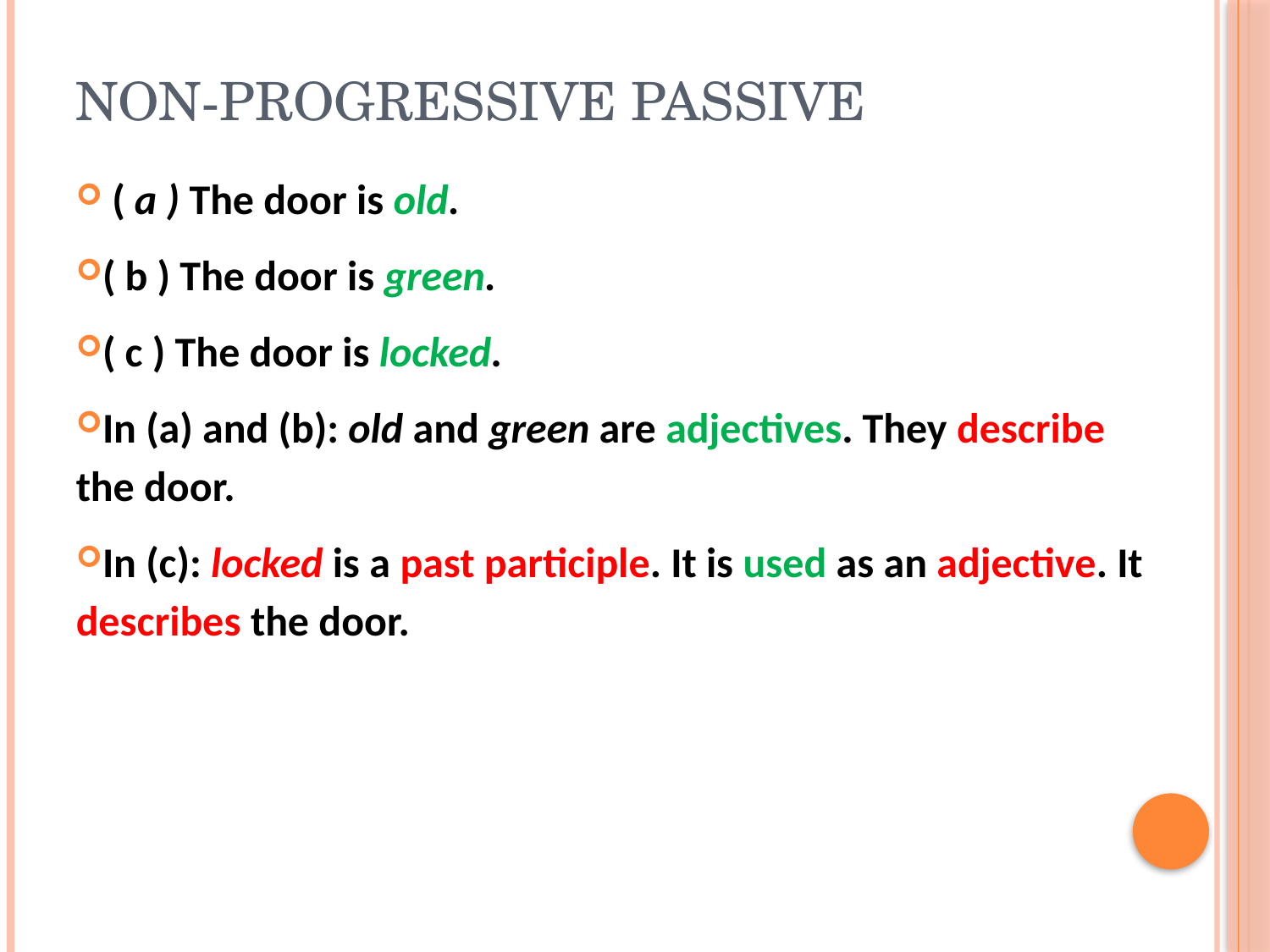

# Non-Progressive Passive
 ( a ) The door is old.
( b ) The door is green.
( c ) The door is locked.
In (a) and (b): old and green are adjectives. They describe the door.
In (c): locked is a past participle. It is used as an adjective. It describes the door.